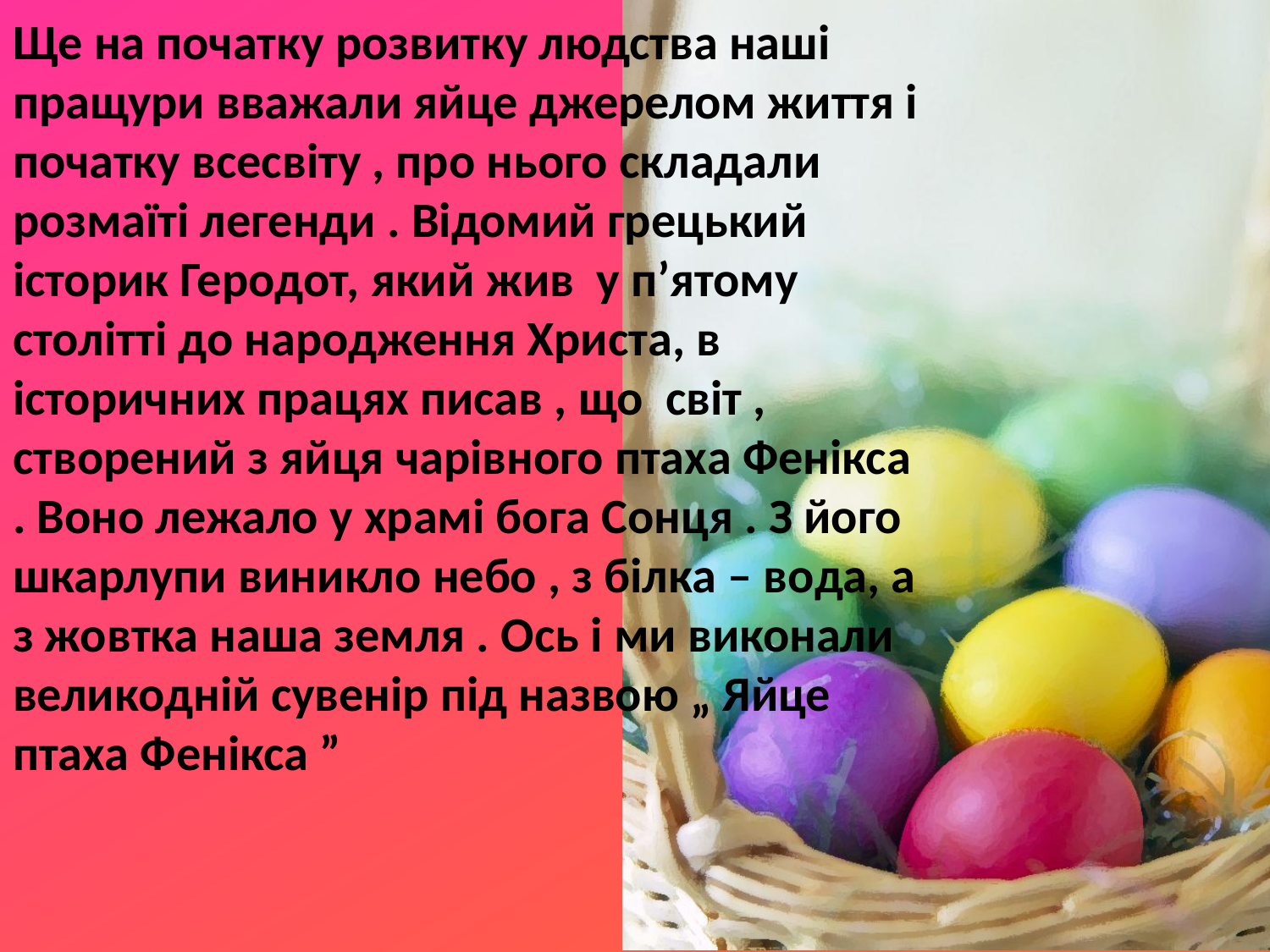

Ще на початку розвитку людства наші пращури вважали яйце джерелом життя і початку всесвіту , про нього складали розмаїті легенди . Відомий грецький історик Геродот, який жив  у п’ятому столітті до народження Христа, в історичних працях писав , що  світ , створений з яйця чарівного птаха Фенікса . Воно лежало у храмі бога Сонця . З його шкарлупи виникло небо , з білка – вода, а з жовтка наша земля . Ось і ми виконали великодній сувенір під назвою „ Яйце птаха Фенікса ”